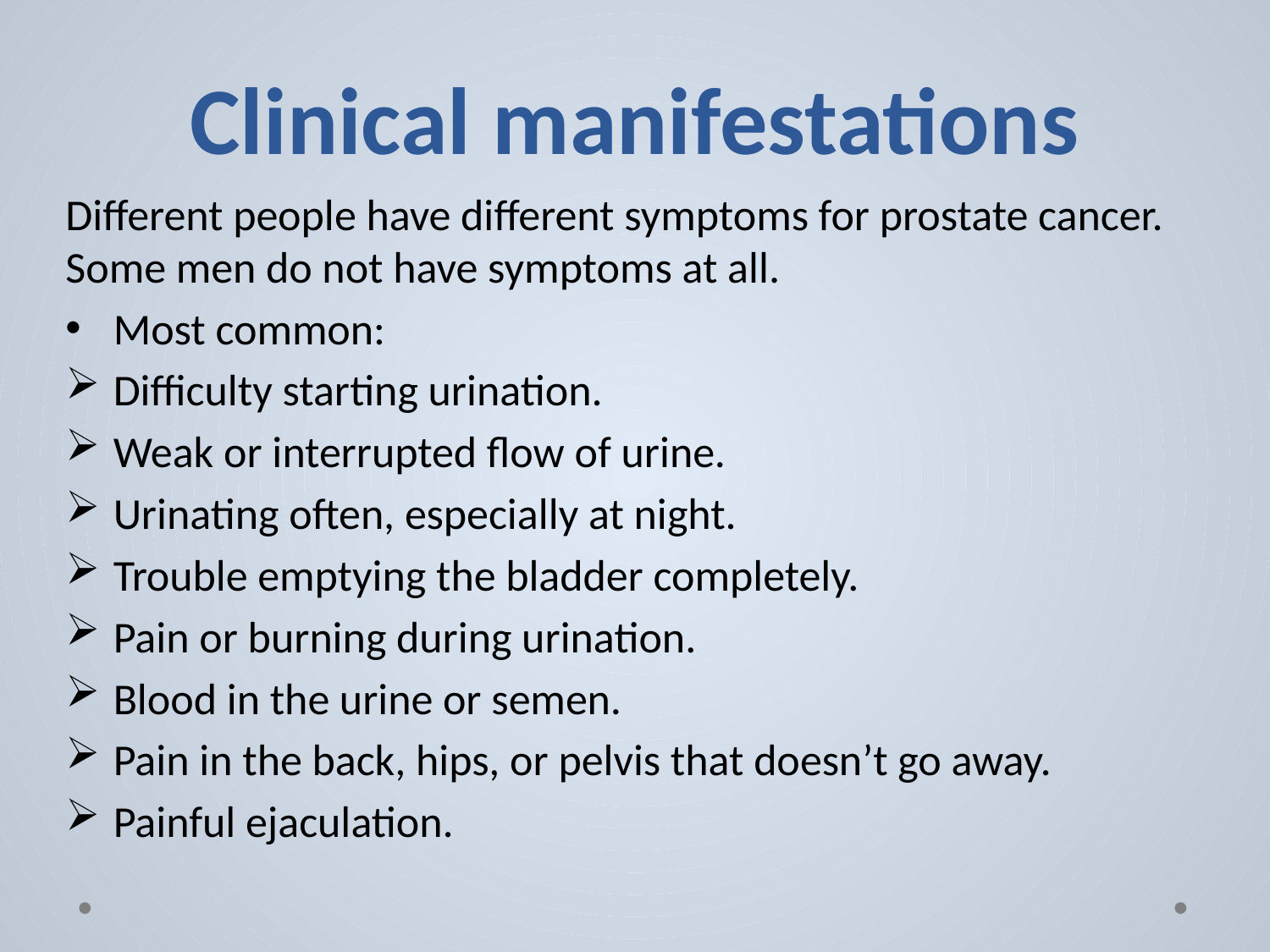

# Clinical manifestations
Different people have different symptoms for prostate cancer. Some men do not have symptoms at all.
Most common:
Difficulty starting urination.
Weak or interrupted flow of urine.
Urinating often, especially at night.
Trouble emptying the bladder completely.
Pain or burning during urination.
Blood in the urine or semen.
Pain in the back, hips, or pelvis that doesn’t go away.
Painful ejaculation.